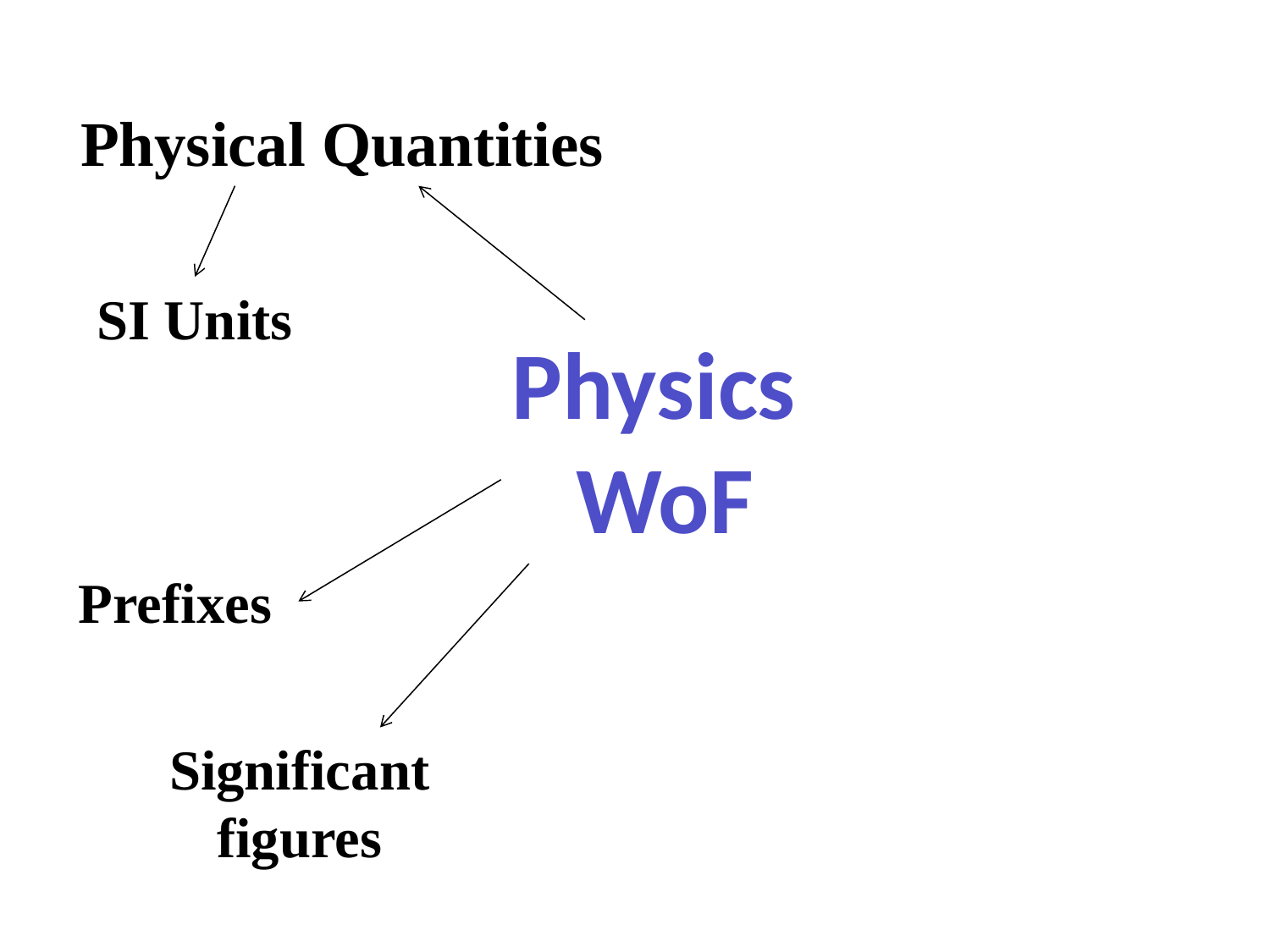

Physical Quantities
SI Units
Physics
WoF
Prefixes
Significant
figures